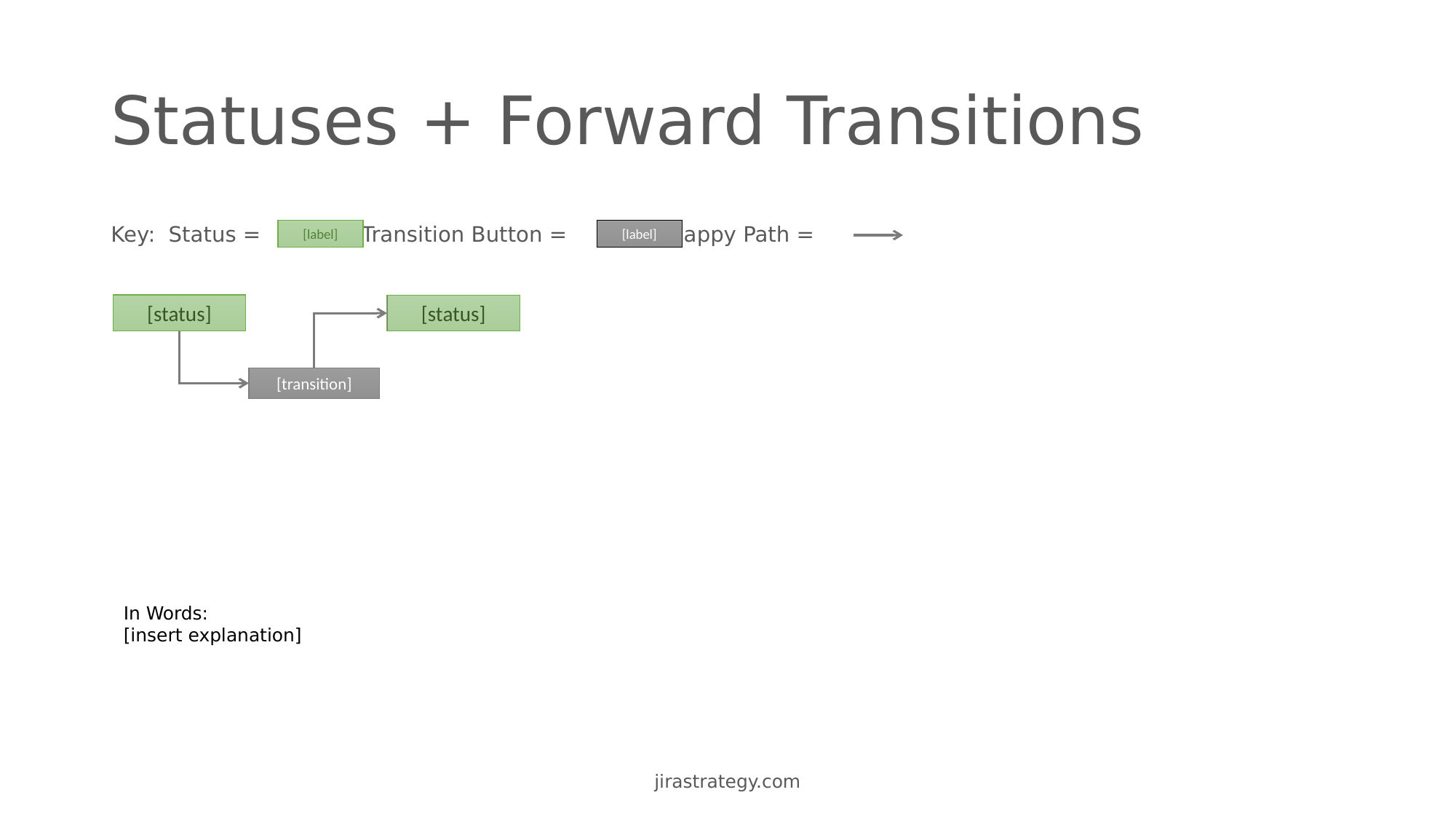

# Statuses + Forward Transitions
Key:  Status =             , Transition Button =             , Happy Path =

[label]
[label]
[status]
[status]
[transition]
In Words:
[insert explanation]
jirastrategy.com